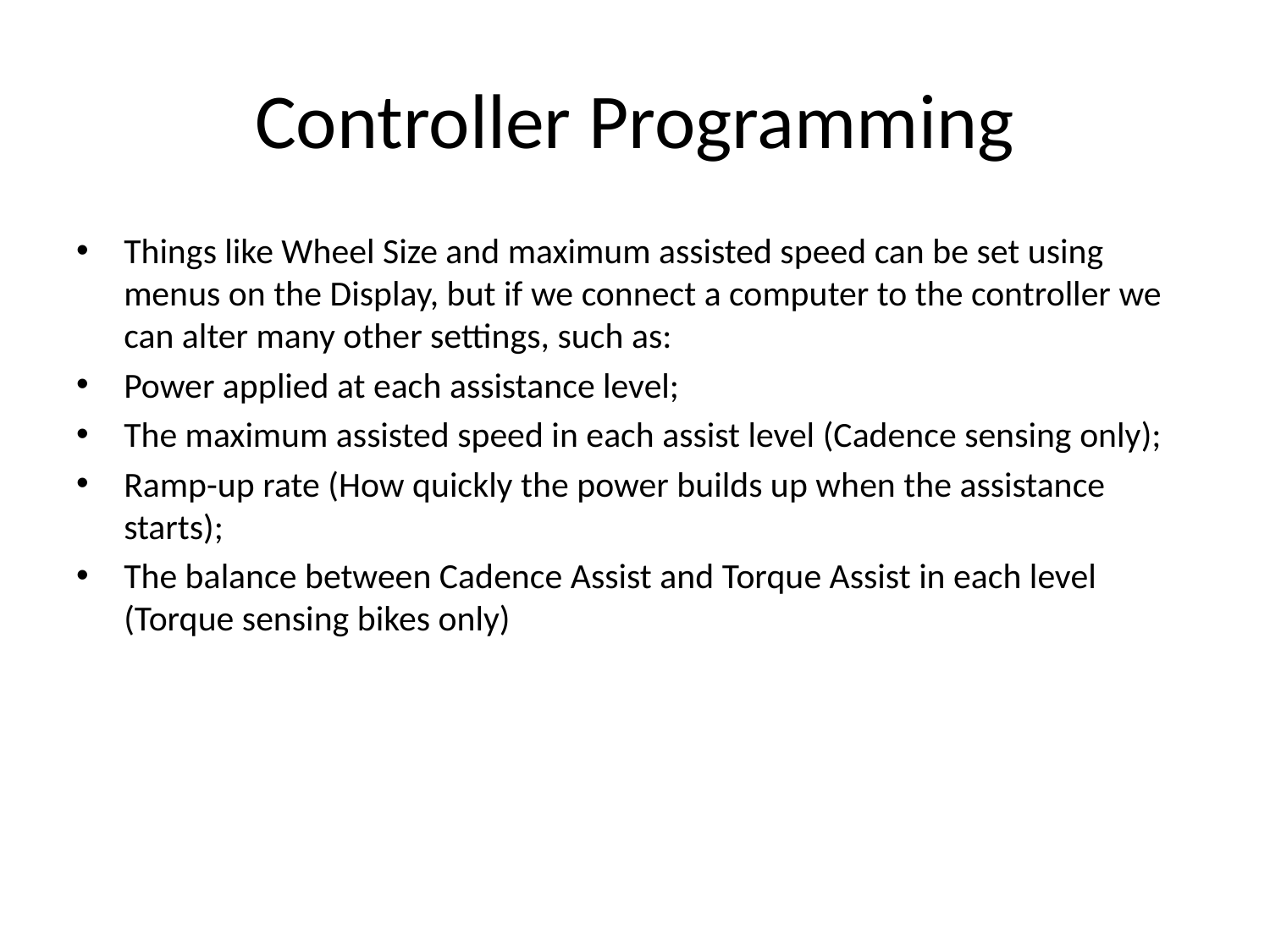

# Controller Programming
Things like Wheel Size and maximum assisted speed can be set using menus on the Display, but if we connect a computer to the controller we can alter many other settings, such as:
Power applied at each assistance level;
The maximum assisted speed in each assist level (Cadence sensing only);
Ramp-up rate (How quickly the power builds up when the assistance starts);
The balance between Cadence Assist and Torque Assist in each level (Torque sensing bikes only)